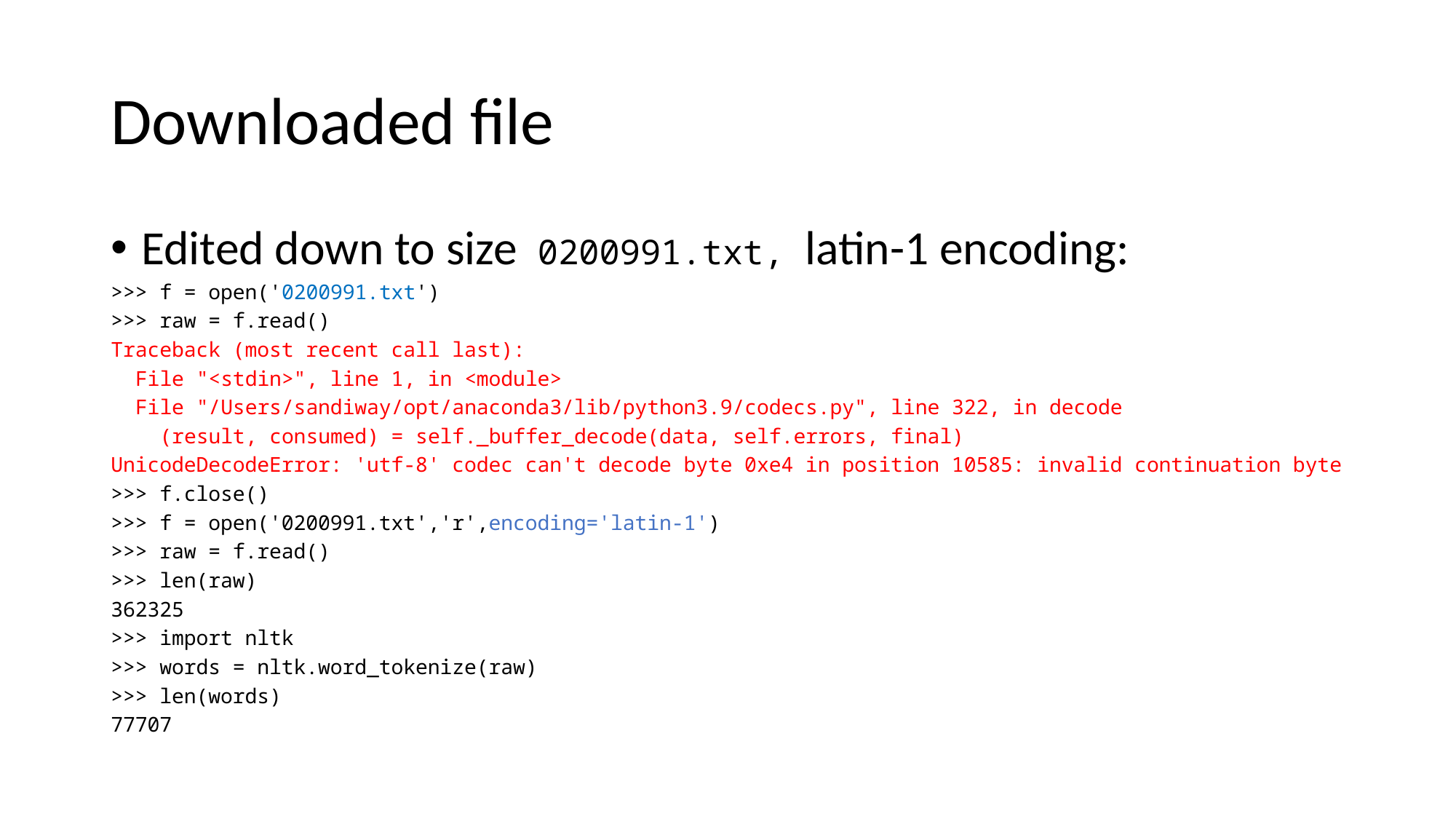

# Downloaded file
Edited down to size 0200991.txt, latin-1 encoding:
>>> f = open('0200991.txt')
>>> raw = f.read()
Traceback (most recent call last):
  File "<stdin>", line 1, in <module>
  File "/Users/sandiway/opt/anaconda3/lib/python3.9/codecs.py", line 322, in decode
    (result, consumed) = self._buffer_decode(data, self.errors, final)
UnicodeDecodeError: 'utf-8' codec can't decode byte 0xe4 in position 10585: invalid continuation byte
>>> f.close()
>>> f = open('0200991.txt','r',encoding='latin-1')
>>> raw = f.read()
>>> len(raw)
362325
>>> import nltk
>>> words = nltk.word_tokenize(raw)
>>> len(words)
77707